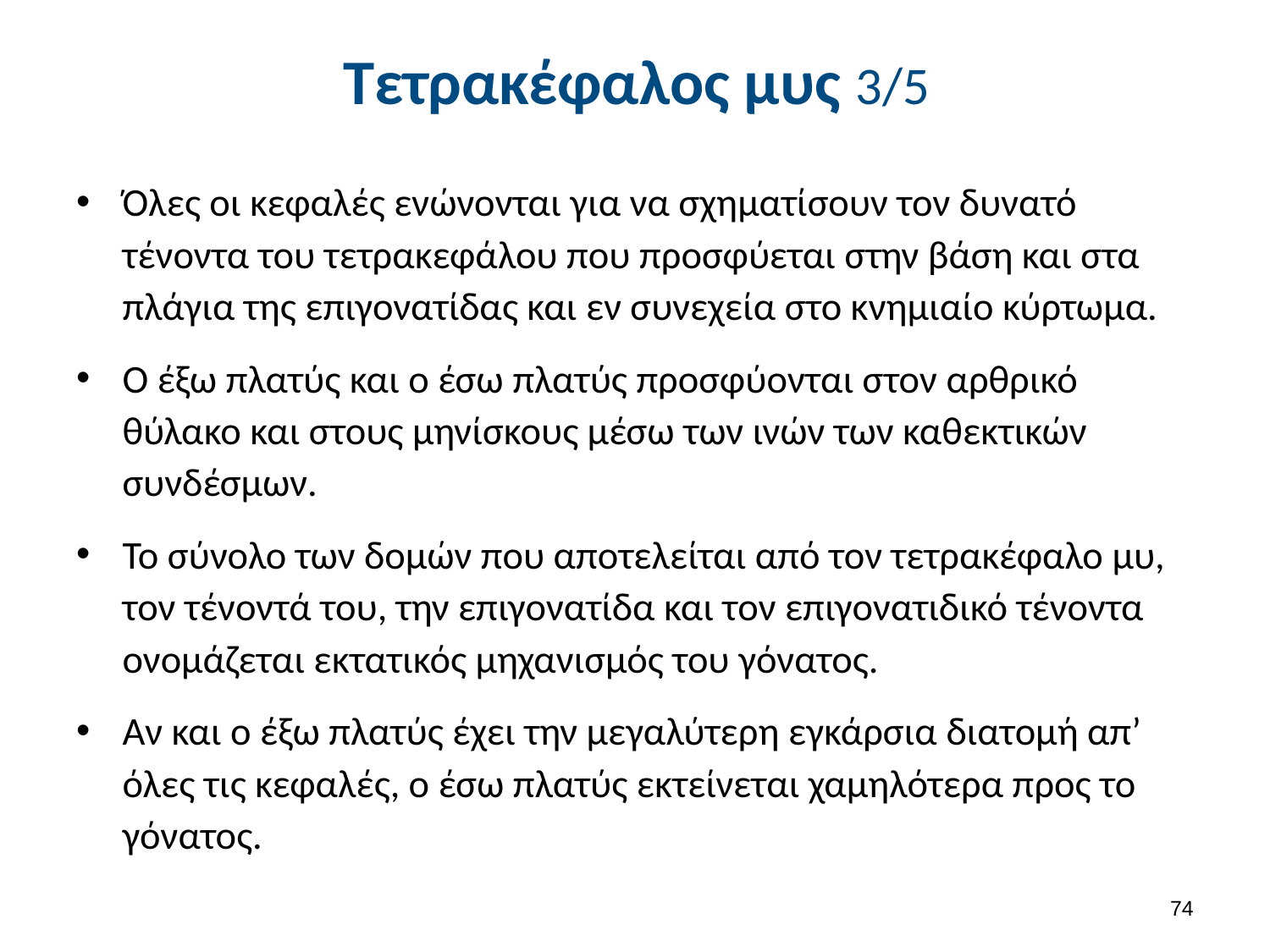

# Τετρακέφαλος μυς 3/5
Όλες οι κεφαλές ενώνονται για να σχηματίσουν τον δυνατό τένοντα του τετρακεφάλου που προσφύεται στην βάση και στα πλάγια της επιγονατίδας και εν συνεχεία στο κνημιαίο κύρτωμα.
Ο έξω πλατύς και ο έσω πλατύς προσφύονται στον αρθρικό θύλακο και στους μηνίσκους μέσω των ινών των καθεκτικών συνδέσμων.
Το σύνολο των δομών που αποτελείται από τον τετρακέφαλο μυ, τον τένοντά του, την επιγονατίδα και τον επιγονατιδικό τένοντα ονομάζεται εκτατικός μηχανισμός του γόνατος.
Αν και ο έξω πλατύς έχει την μεγαλύτερη εγκάρσια διατομή απ’ όλες τις κεφαλές, ο έσω πλατύς εκτείνεται χαμηλότερα προς το γόνατος.
74